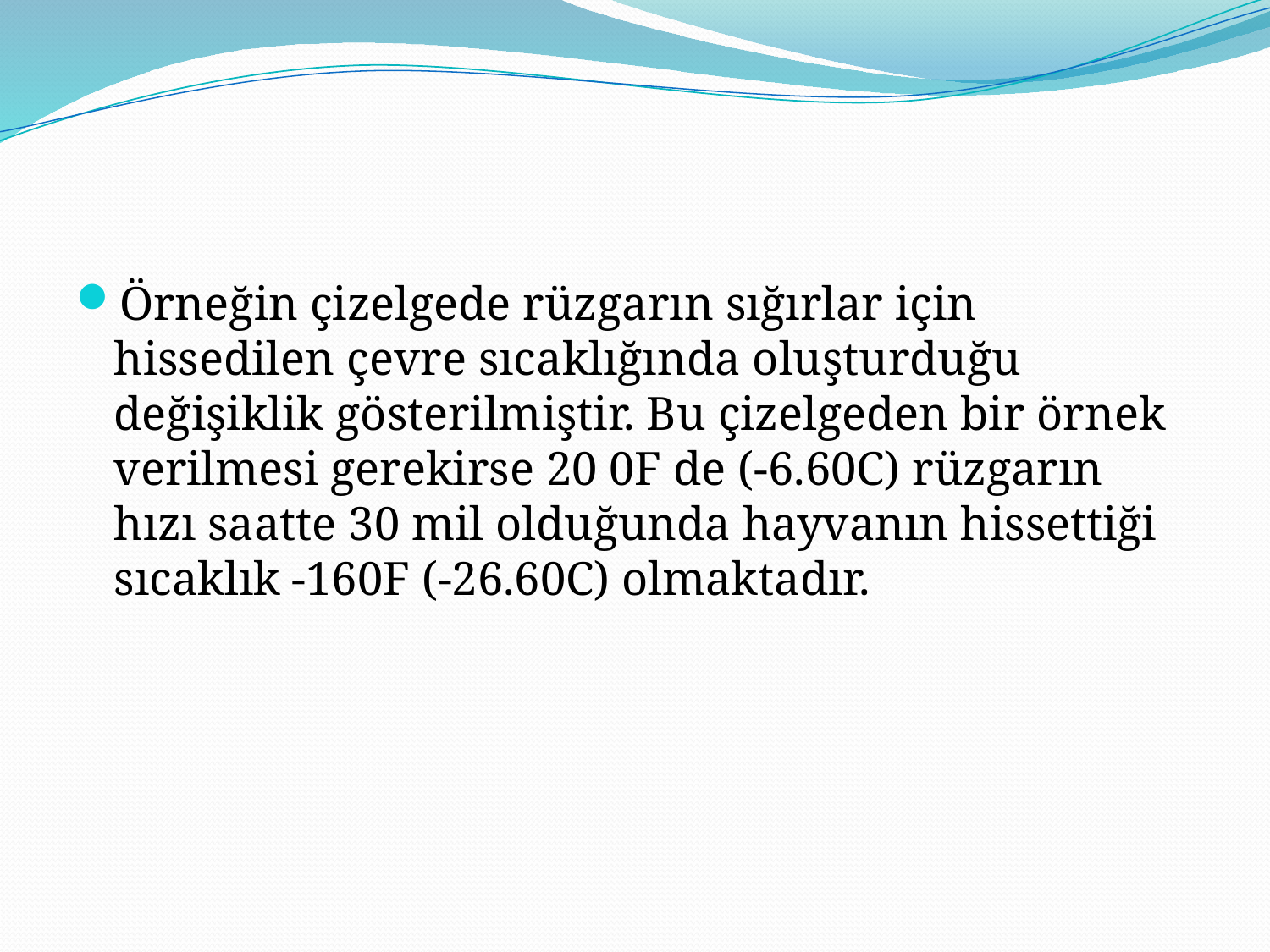

#
Örneğin çizelgede rüzgarın sığırlar için hissedilen çevre sıcaklığında oluşturduğu değişiklik gösterilmiştir. Bu çizelgeden bir örnek verilmesi gerekirse 20 0F de (-6.60C) rüzgarın hızı saatte 30 mil olduğunda hayvanın hissettiği sıcaklık -160F (-26.60C) olmaktadır.